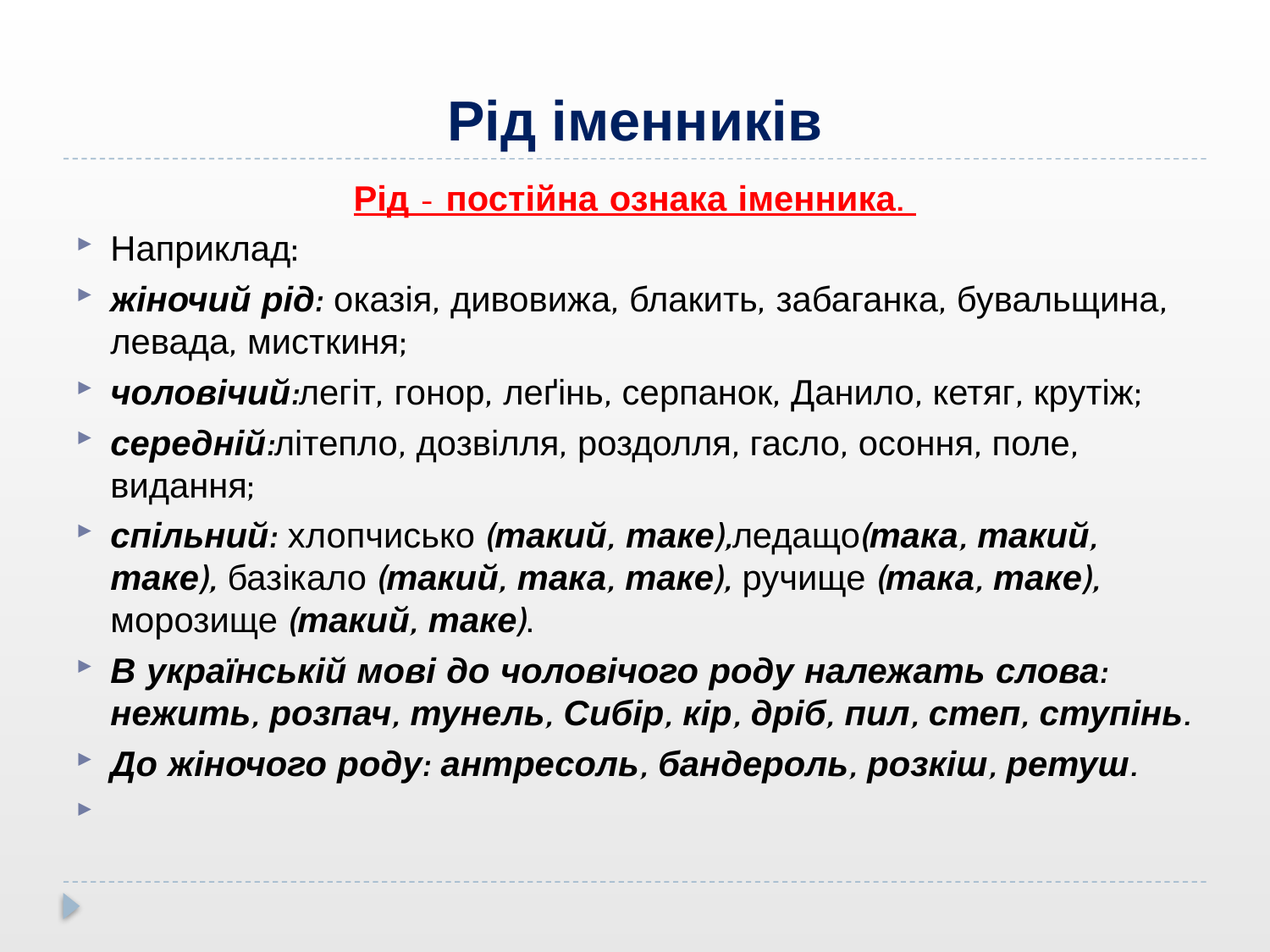

# Рід іменників
Рід - постійна ознака іменника.
Наприклад:
жіночий рід: оказія, дивовижа, блакить, забаганка, бувальщина, левада, мисткиня;
чоловічий:легіт, гонор, леґінь, серпанок, Данило, кетяг, крутіж;
середній:літепло, дозвілля, роздолля, гасло, осоння, поле, видання;
спільний: хлопчисько (такий, таке),ледащо(така, такий, таке), базікало (такий, така, таке), ручище (така, таке), морозище (такий, таке).
В українській мові до чоловічого роду належать слова: нежить, розпач, тунель, Сибір, кір, дріб, пил, степ, ступінь.
До жіночого роду: антресоль, бандероль, розкіш, ретуш.